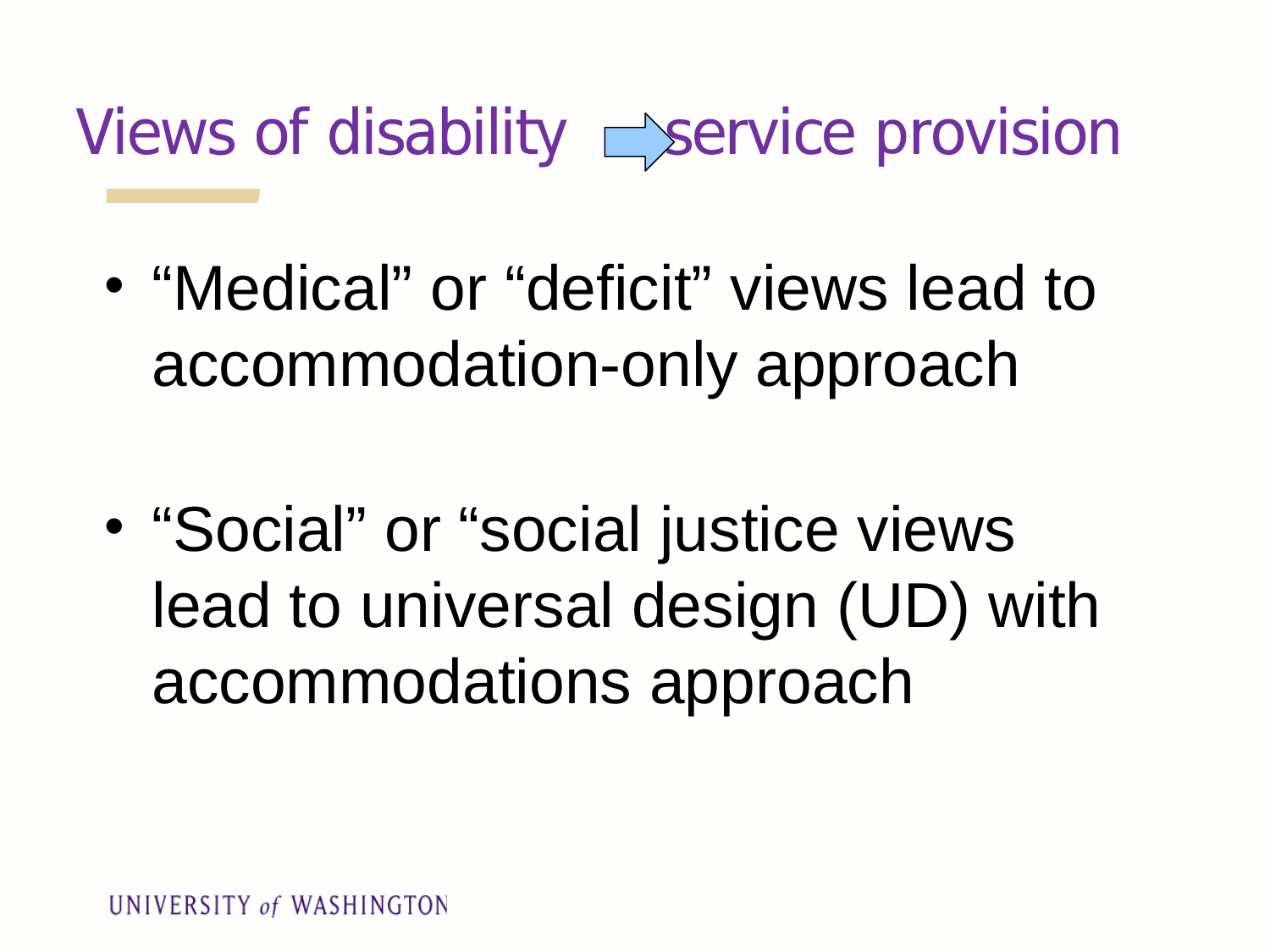

Views of disability     service provision

“Medical” or “deficit” views lead to accommodation-only approach
“Social” or “social justice views lead to universal design (UD) with accommodations approach